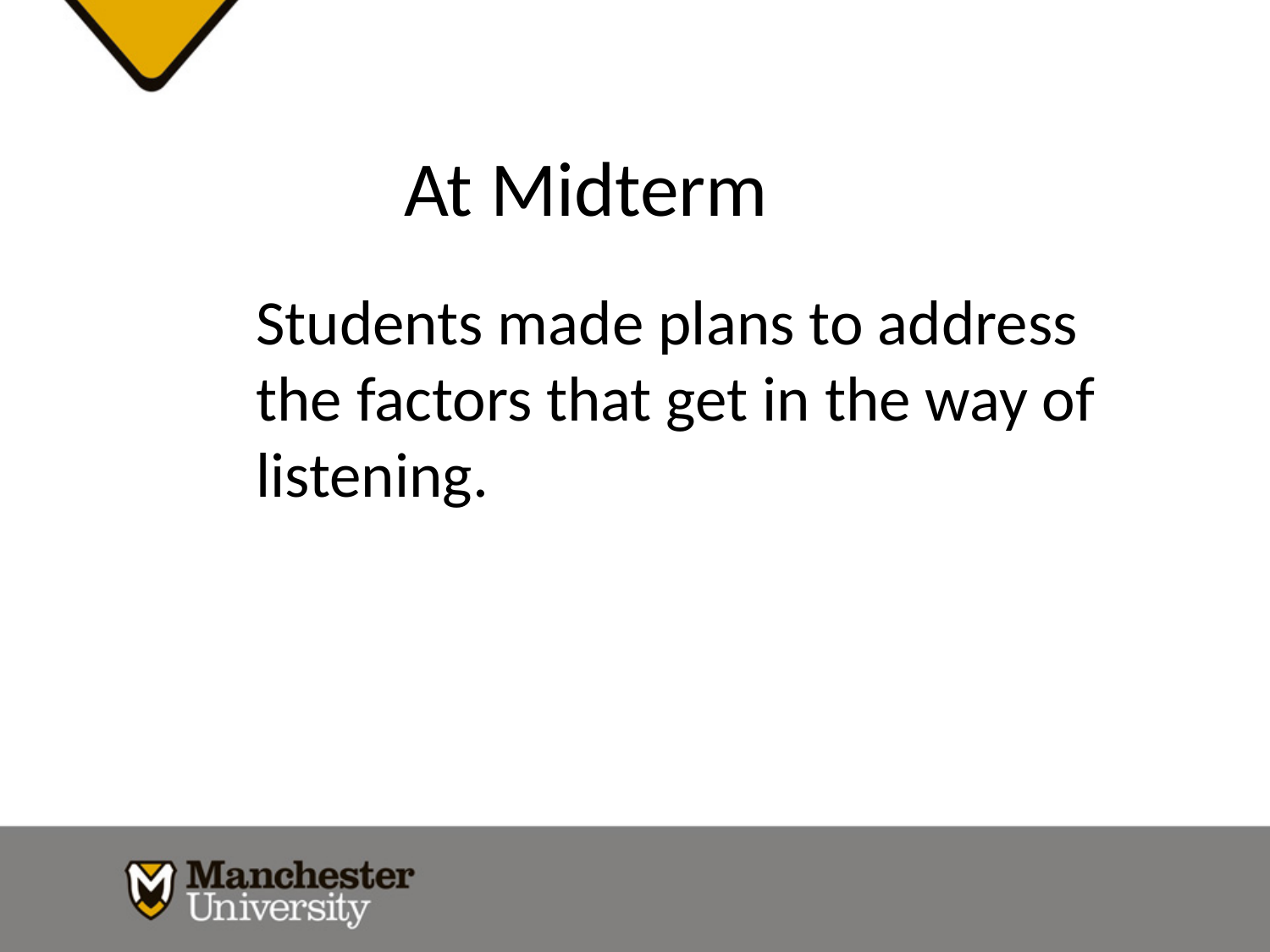

# At Midterm
Students made plans to address the factors that get in the way of listening.